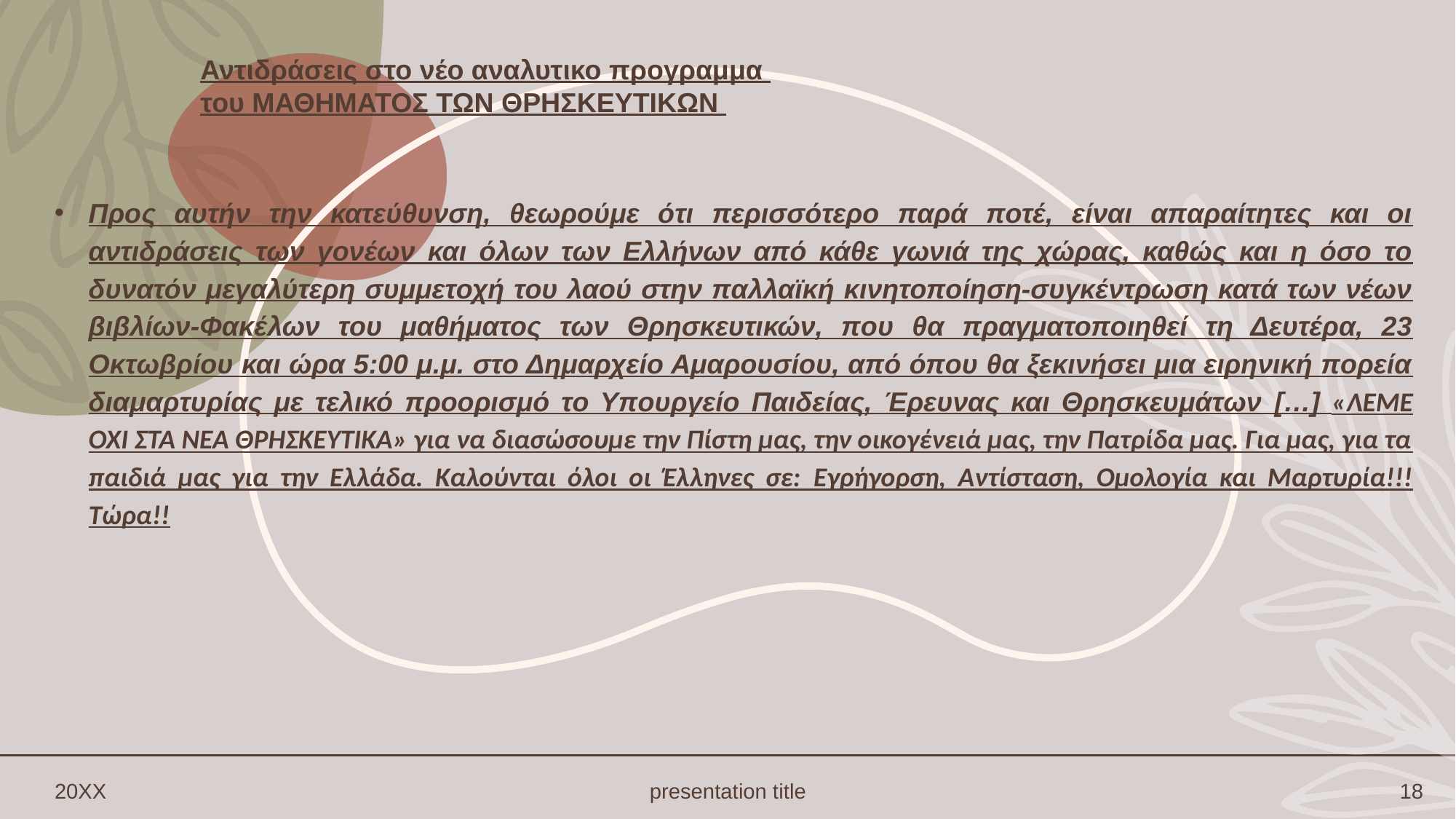

Αντιδράσεις στο νέο αναλυτικο προγραμμα
του ΜΑΘΗΜΑΤΟΣ ΤΩΝ ΘΡΗΣΚΕΥΤΙΚΩΝ
Προς αυτήν την κατεύθυνση, θεωρούμε ότι περισσότερο παρά ποτέ, είναι απαραίτητες και οι αντιδράσεις των γονέων και όλων των Ελλήνων από κάθε γωνιά της χώρας, καθώς και η όσο το δυνατόν μεγαλύτερη συμμετοχή του λαού στην παλλαϊκή κινητοποίηση-συγκέντρωση κατά των νέων βιβλίων-Φακέλων του μαθήματος των Θρησκευτικών, που θα πραγματοποιηθεί τη Δευτέρα, 23 Οκτωβρίου και ώρα 5:00 μ.μ. στο Δημαρχείο Αμαρουσίου, από όπου θα ξεκινήσει μια ειρηνική πορεία διαμαρτυρίας με τελικό προορισμό το Υπουργείο Παιδείας, Έρευνας και Θρησκευμάτων […] «ΛΕΜΕ ΟΧΙ ΣΤΑ ΝΕΑ ΘΡΗΣΚΕΥΤΙΚΑ» για να διασώσουμε την Πίστη μας, την οικογένειά μας, την Πατρίδα μας. Για μας, για τα παιδιά μας για την Ελλάδα. Καλούνται όλοι οι Έλληνες σε: Εγρήγορση, Αντίσταση, Ομολογία και Μαρτυρία!!! Τώρα!!

20XX
presentation title
18